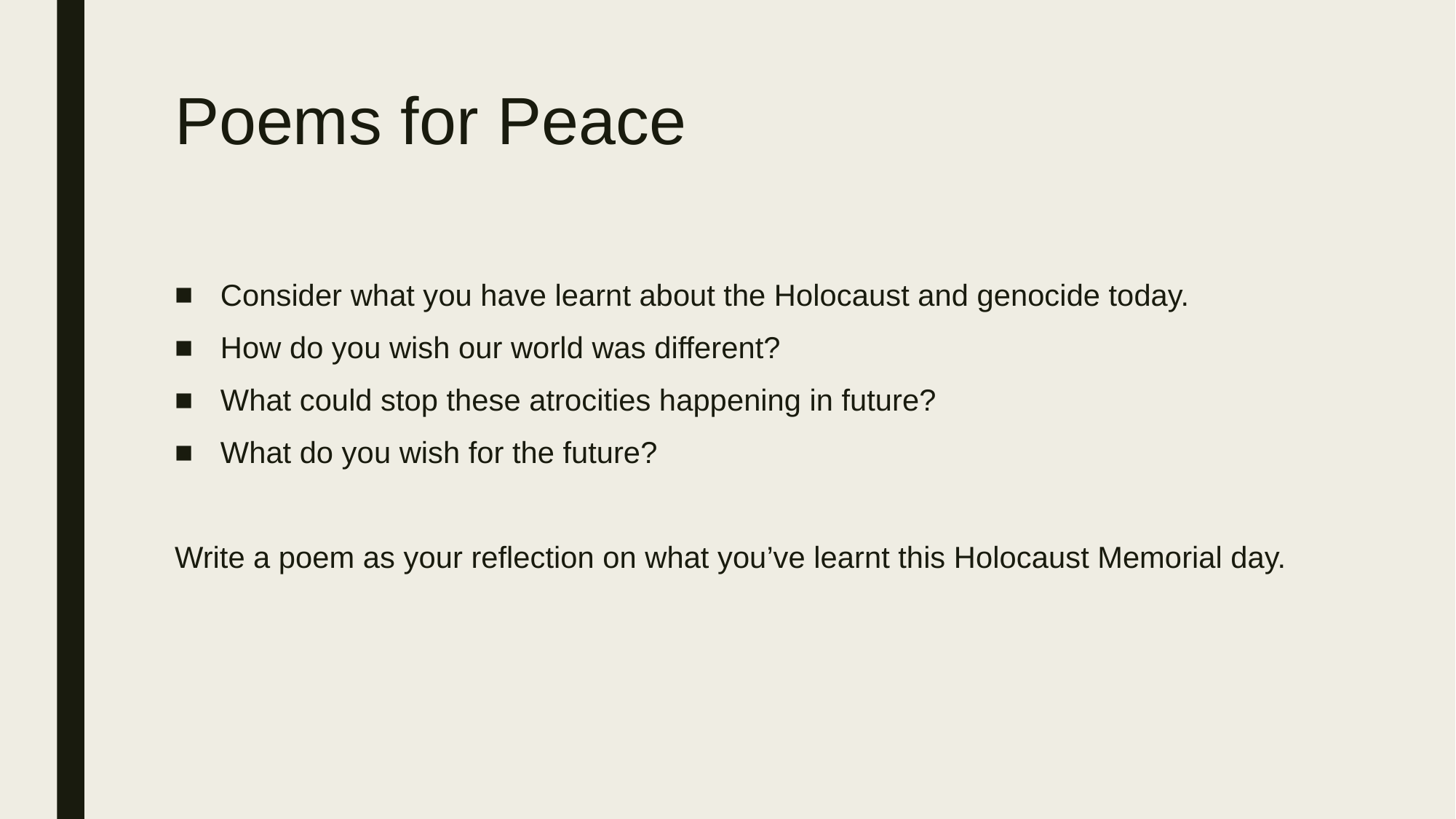

# Poems for Peace
Consider what you have learnt about the Holocaust and genocide today.
How do you wish our world was different?
What could stop these atrocities happening in future?
What do you wish for the future?

Write a poem as your reflection on what you’ve learnt this Holocaust Memorial day.